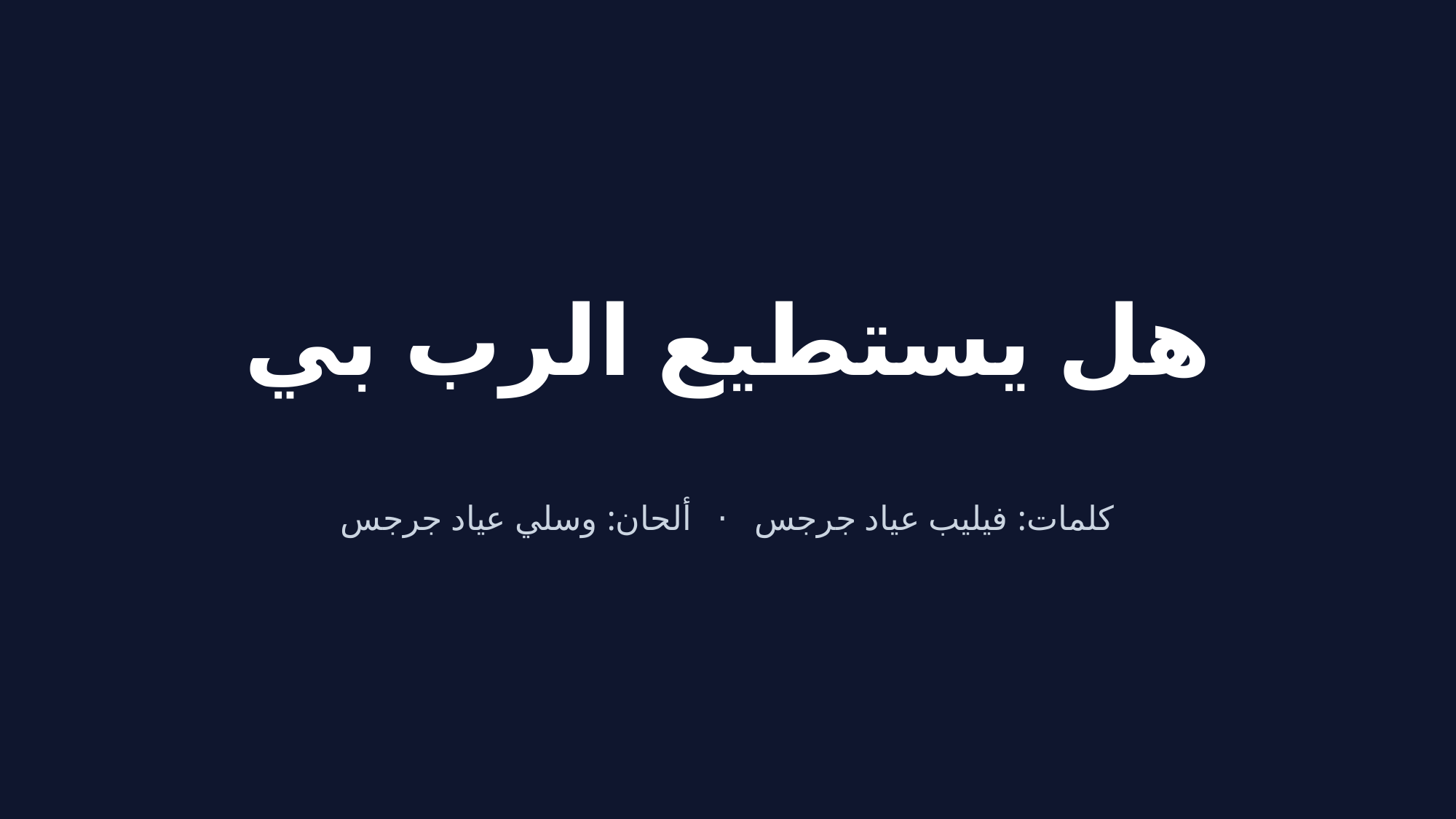

هل يستطيع الرب بي
كلمات: فيليب عياد جرجس   ·   ألحان: وسلي عياد جرجس